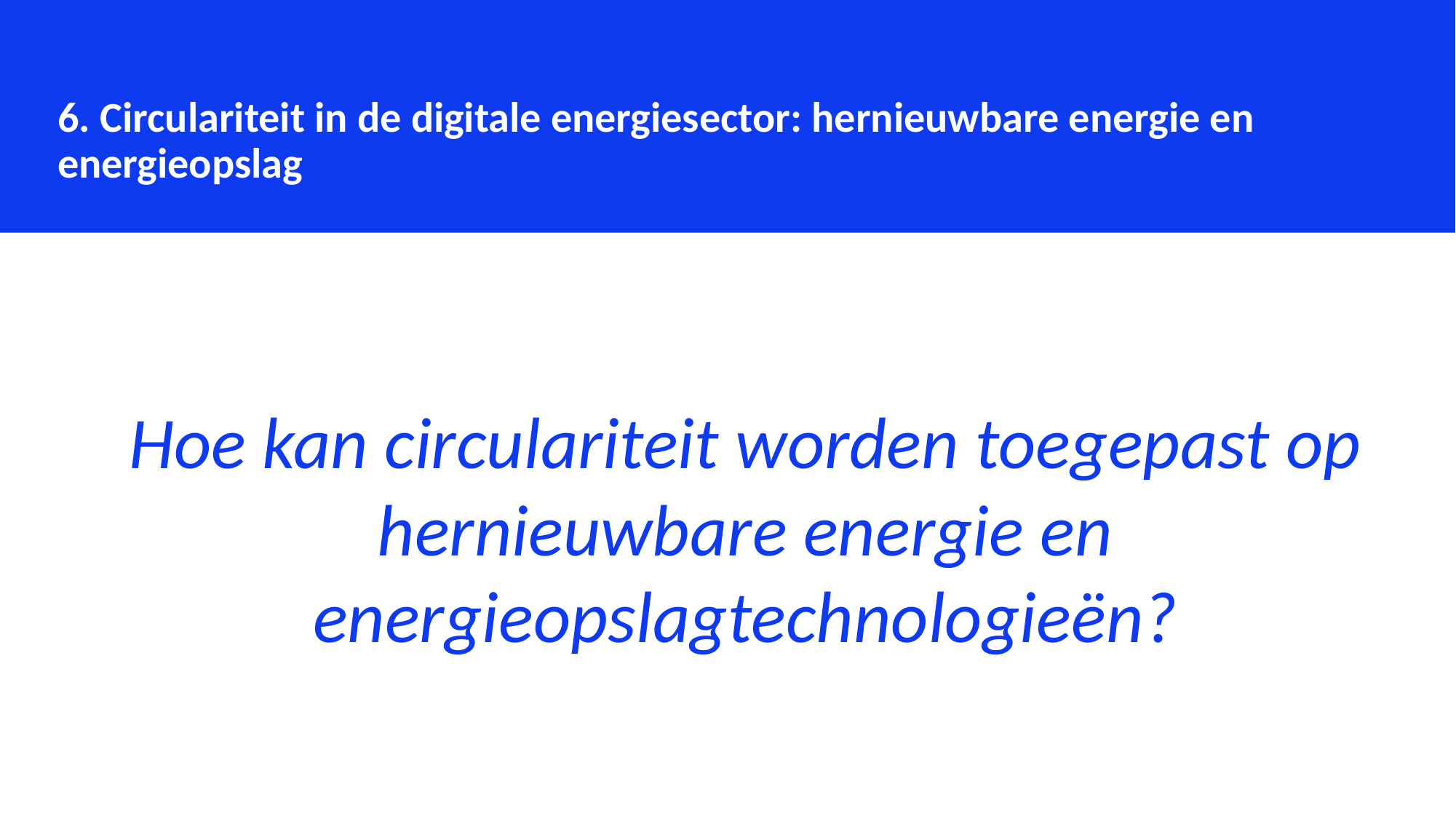

6. Circulariteit in de digitale energiesector: hernieuwbare energie en energieopslag

Hoe kan circulariteit worden toegepast op hernieuwbare energie en energieopslagtechnologieën?